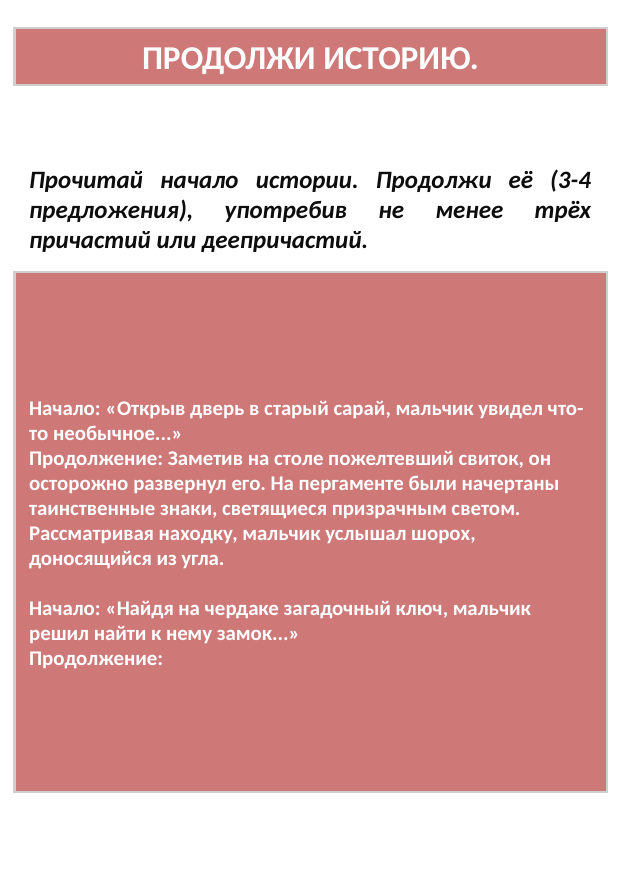

ПРОДОЛЖИ ИСТОРИЮ.
Прочитай начало истории. Продолжи её (3-4 предложения), употребив не менее трёх причастий или деепричастий.
Начало: «Открыв дверь в старый сарай, мальчик увидел что-то необычное...»
Продолжение: Заметив на столе пожелтевший свиток, он осторожно развернул его. На пергаменте были начертаны таинственные знаки, светящиеся призрачным светом. Рассматривая находку, мальчик услышал шорох, доносящийся из угла.

Начало: «Найдя на чердаке загадочный ключ, мальчик решил найти к нему замок...»
Продолжение: